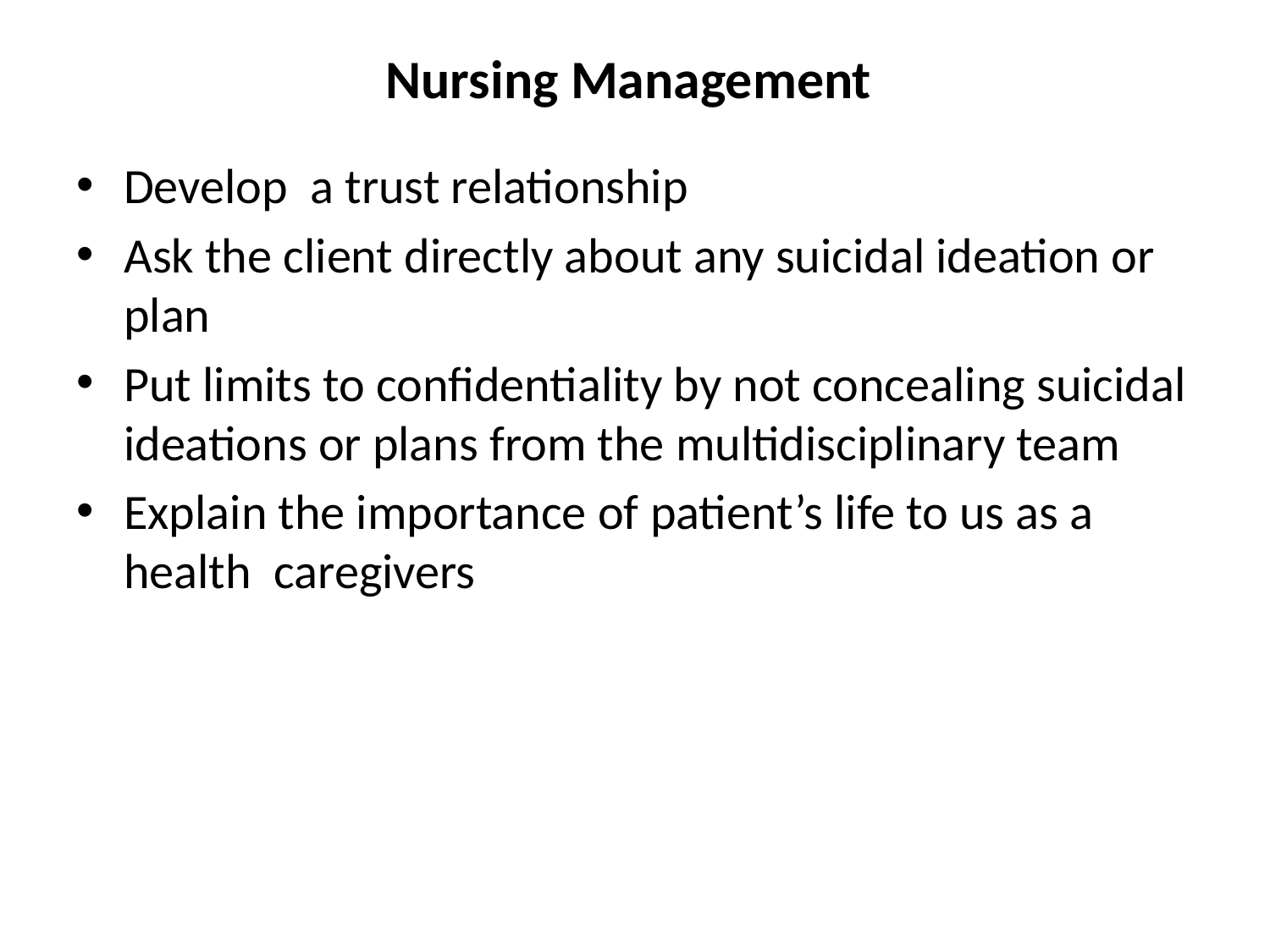

# Nursing Management
Develop  a trust relationship
Ask the client directly about any suicidal ideation or plan
Put limits to confidentiality by not concealing suicidal ideations or plans from the multidisciplinary team
Explain the importance of patient’s life to us as a  health  caregivers